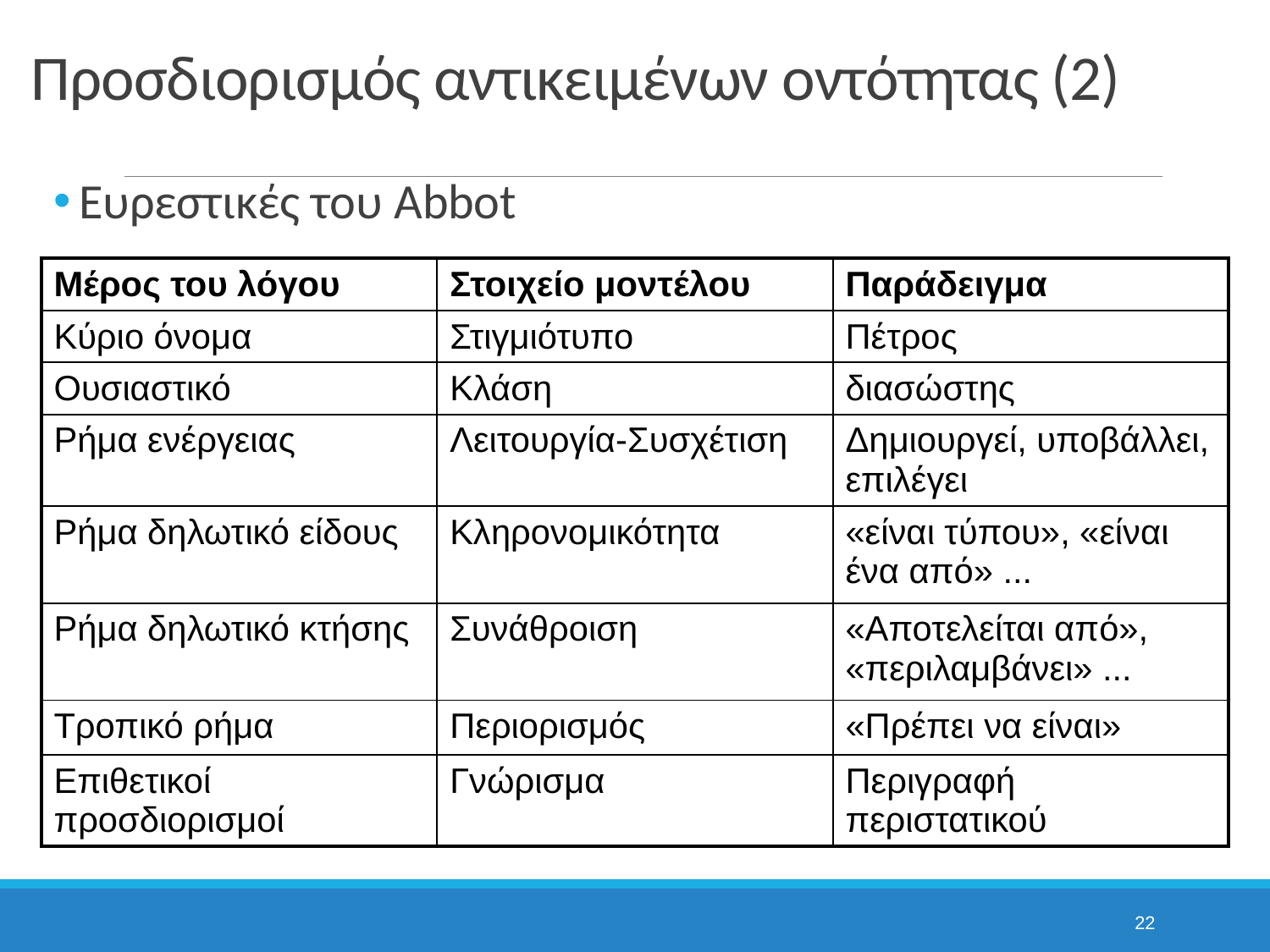

# Προσδιορισμός αντικειμένων οντότητας (2)
Ευρεστικές του Abbot
| Μέρος του λόγου | Στοιχείο μοντέλου | Παράδειγμα |
| --- | --- | --- |
| Κύριο όνομα | Στιγμιότυπο | Πέτρος |
| Ουσιαστικό | Κλάση | διασώστης |
| Ρήμα ενέργειας | Λειτουργία-Συσχέτιση | Δημιουργεί, υποβάλλει, επιλέγει |
| Ρήμα δηλωτικό είδους | Κληρονομικότητα | «είναι τύπου», «είναι ένα από» ... |
| Ρήμα δηλωτικό κτήσης | Συνάθροιση | «Αποτελείται από», «περιλαμβάνει» ... |
| Τροπικό ρήμα | Περιορισμός | «Πρέπει να είναι» |
| Επιθετικοί προσδιορισμοί | Γνώρισμα | Περιγραφή περιστατικού |
22